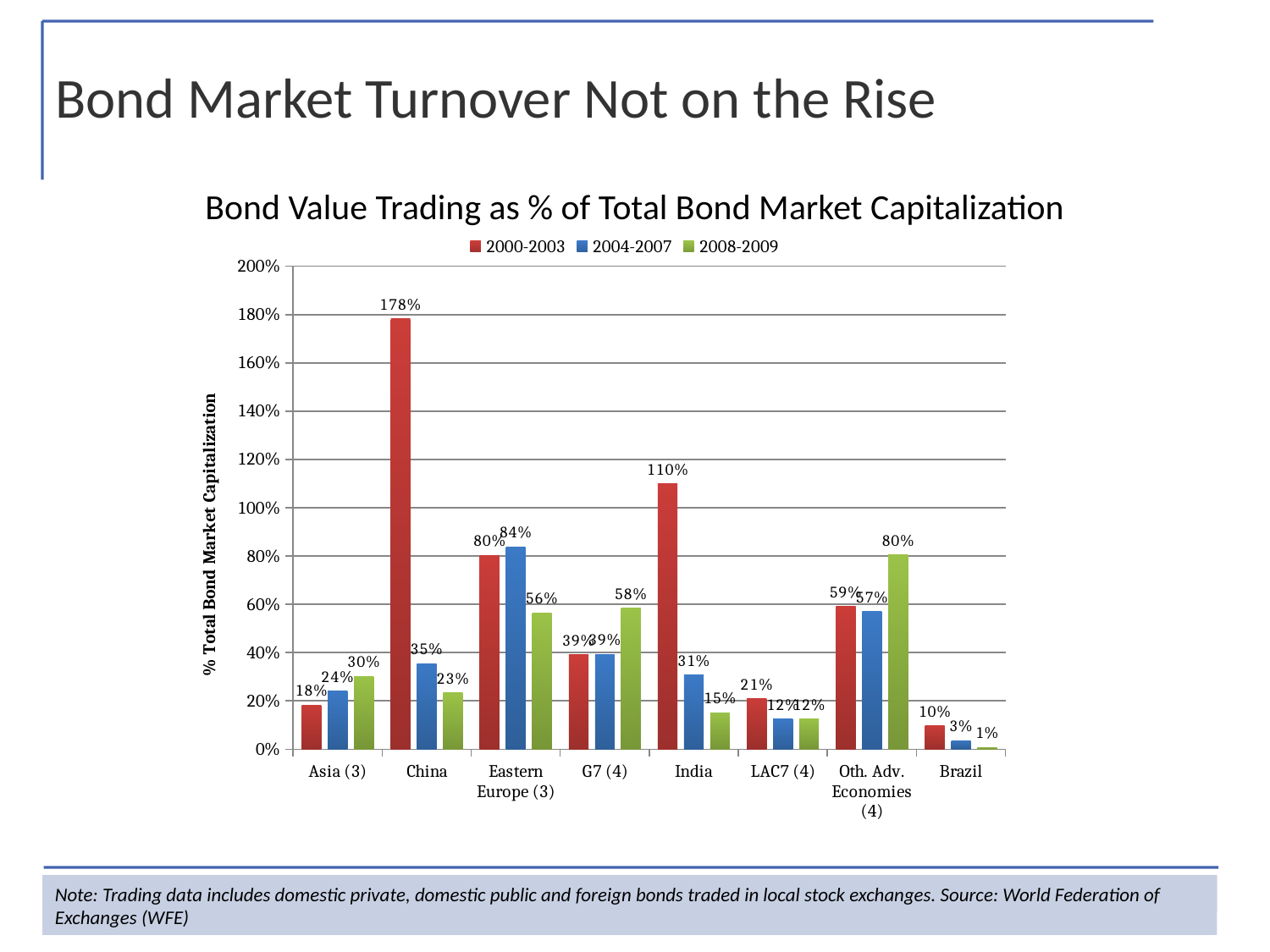

Bond Market Turnover Not on the Rise
Bond Value Trading as % of Total Bond Market Capitalization

### Chart

| Category | 2000-2003 | 2004-2007 | 2008-2009 |
|---|---|---|---|
| Asia (3) | 0.1830097000000004 | 0.2410050000000004 | 0.30128280000000135 |
| China | 1.783282 | 0.35452060000000135 | 0.232556 |
| Eastern Europe (3) | 0.8035995 | 0.8381917000000007 | 0.5644133999999973 |
| G7 (4) | 0.39127250000000136 | 0.393312100000002 | 0.5835267999999965 |
| India | 1.100105 | 0.3065000000000004 | 0.1510058000000004 |
| LAC7 (4) | 0.2080161000000006 | 0.1237742000000005 | 0.1239209000000002 |
| Oth. Adv. Economies (4) | 0.5918724999999996 | 0.5701215 | 0.8036618 |
| Brazil | 0.09657530000000027 | 0.034359275 | 0.007732600000000033 |
Note: Trading data includes domestic private, domestic public and foreign bonds traded in local stock exchanges. Source: World Federation of Exchanges (WFE)